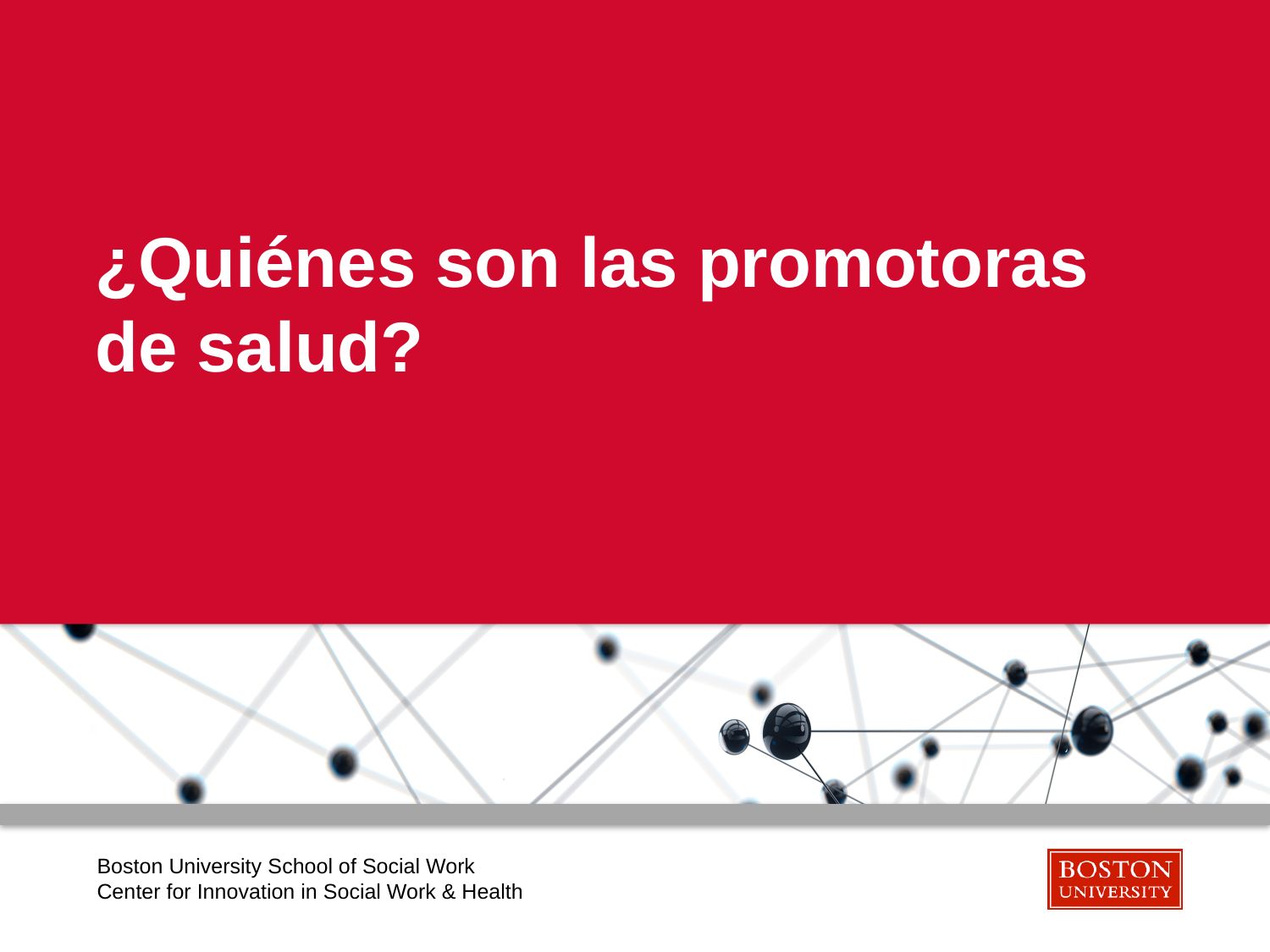

# ¿Quiénes son las promotoras de salud?